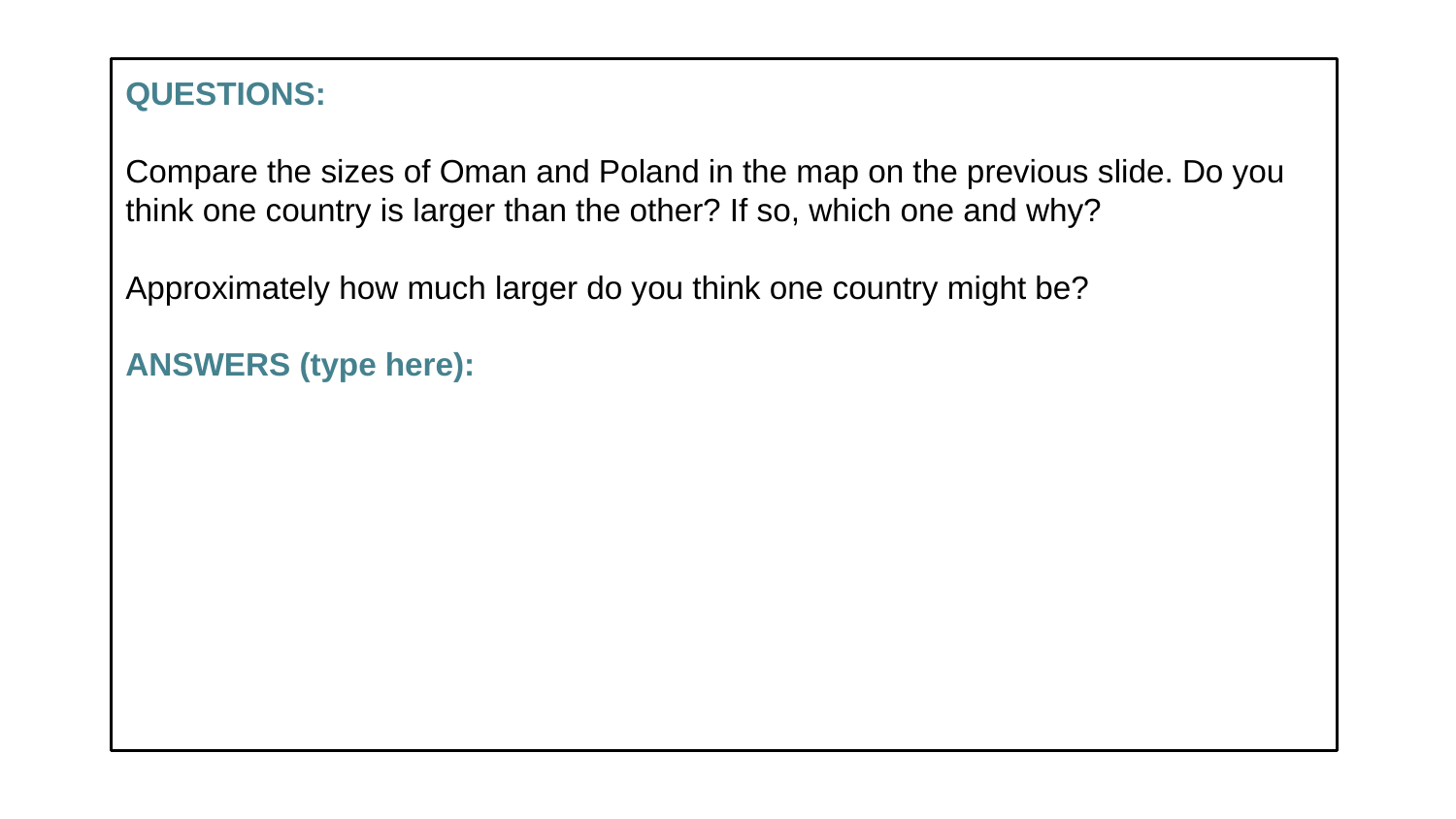

QUESTIONS:

Compare the sizes of Oman and Poland in the map on the previous slide. Do you think one country is larger than the other? If so, which one and why?

Approximately how much larger do you think one country might be?

ANSWERS (type here):